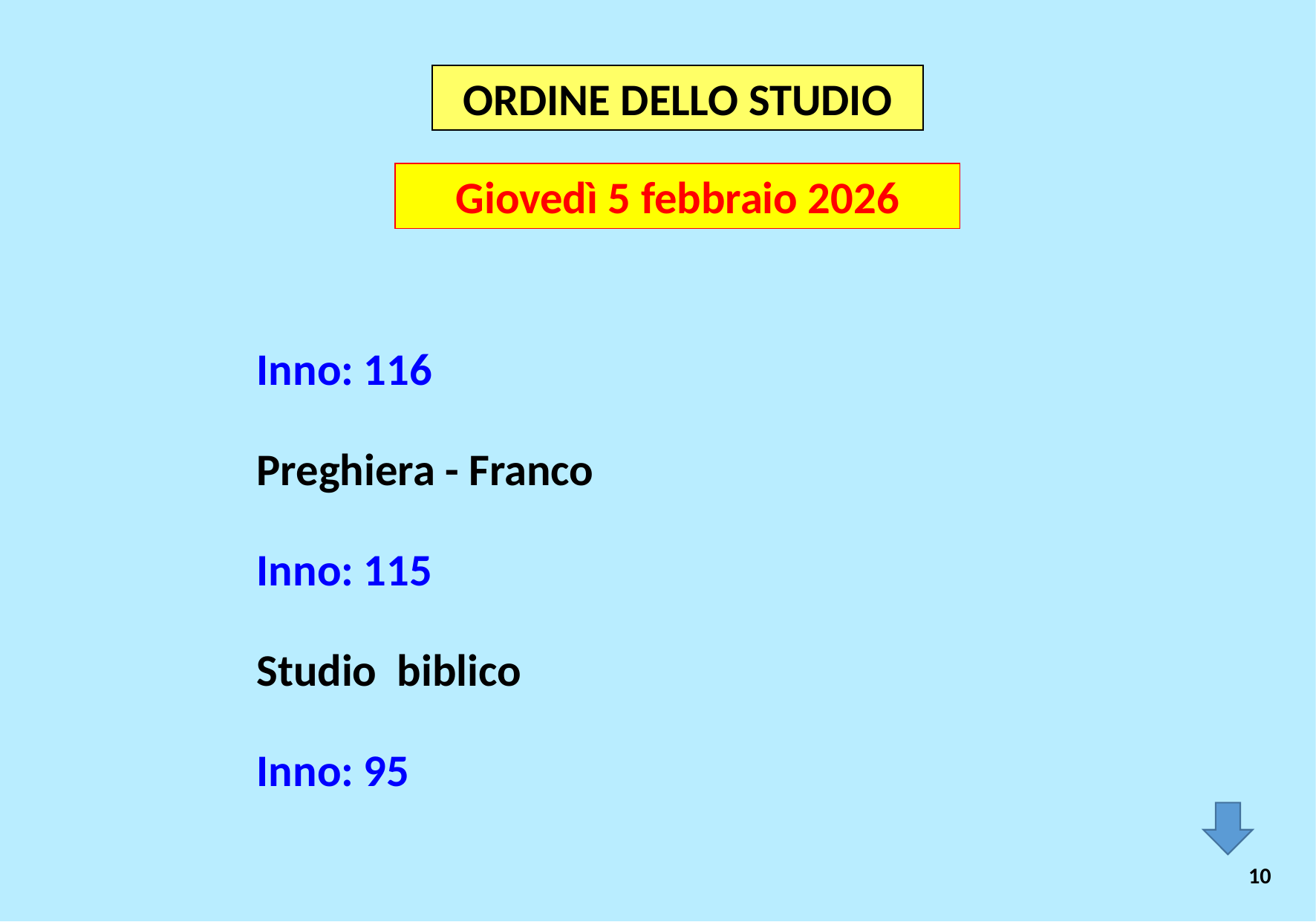

ORDINE DELLO STUDIO
Giovedì 5 febbraio 2026
Inno: 116
Preghiera - Franco
Inno: 115
Studio  biblico
Inno: 95

10